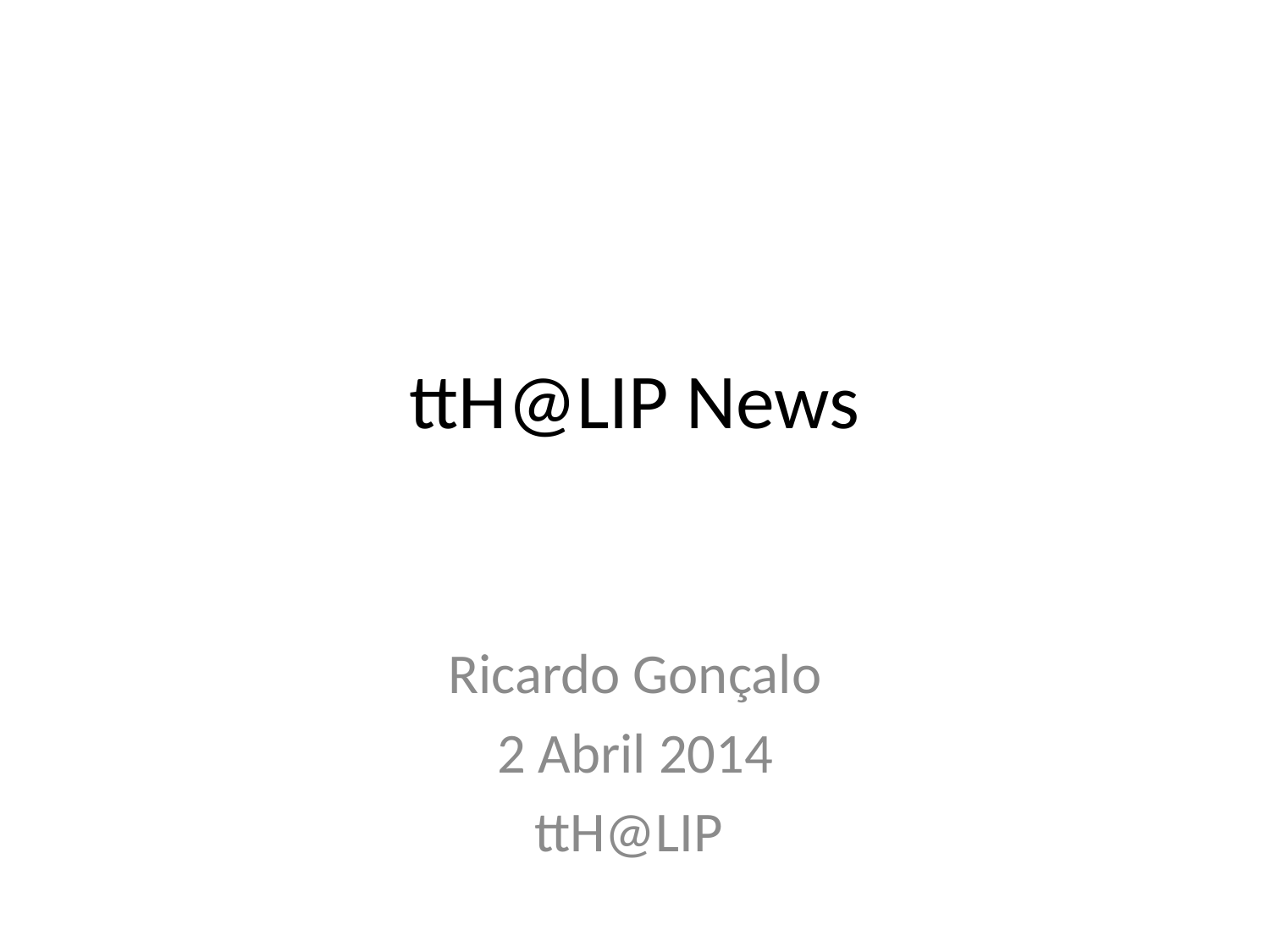

# ttH@LIP News
Ricardo Gonçalo
2 Abril 2014
ttH@LIP